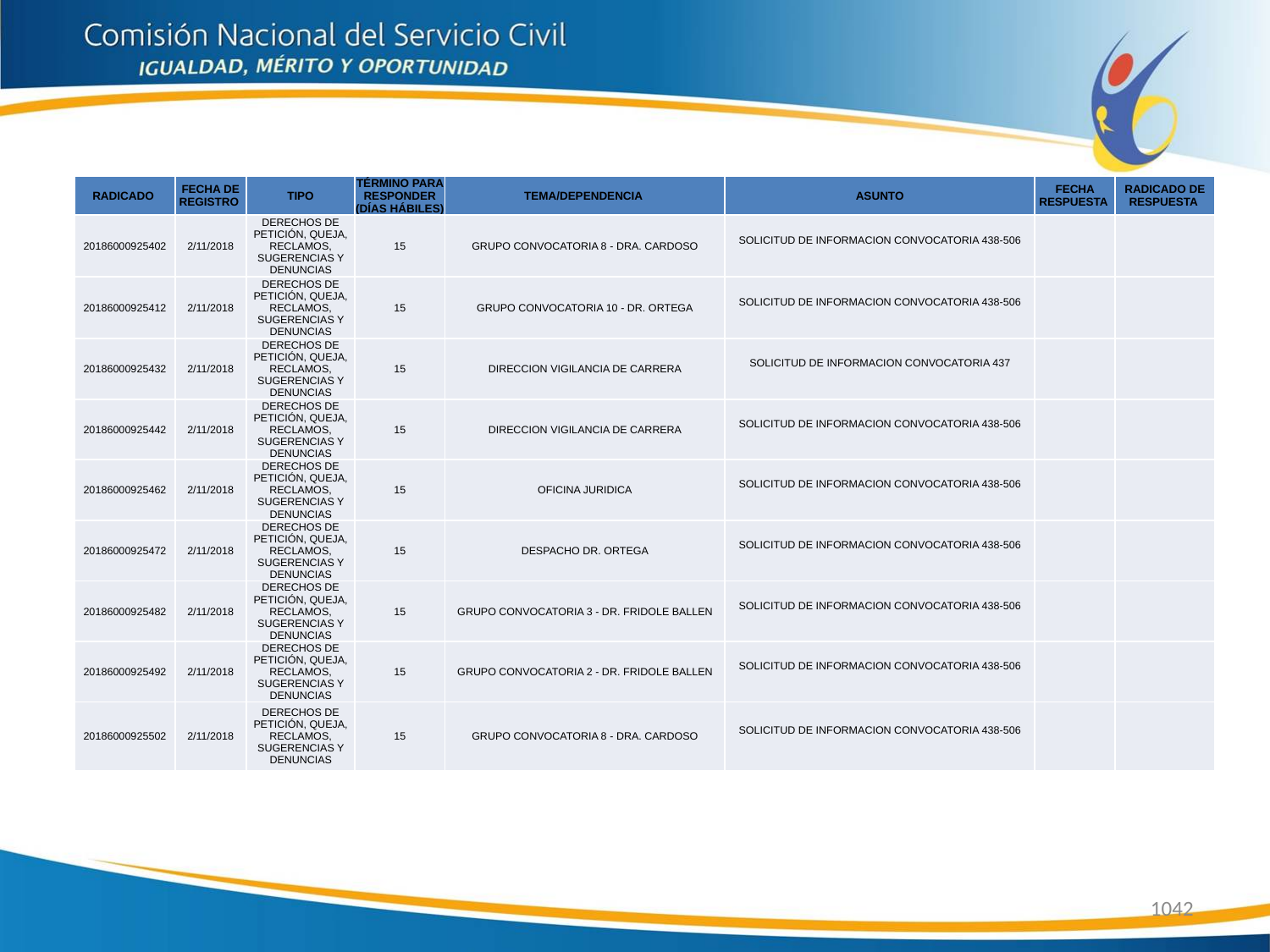

| RADICADO | FECHA DE REGISTRO | TIPO | TÉRMINO PARA RESPONDER (DÍAS HÁBILES) | TEMA/DEPENDENCIA | ASUNTO | FECHA RESPUESTA | RADICADO DE RESPUESTA |
| --- | --- | --- | --- | --- | --- | --- | --- |
| 20186000925402 | 2/11/2018 | DERECHOS DE PETICIÓN, QUEJA, RECLAMOS, SUGERENCIAS Y DENUNCIAS | 15 | GRUPO CONVOCATORIA 8 - DRA. CARDOSO | SOLICITUD DE INFORMACION CONVOCATORIA 438-506 |  |  |
| 20186000925412 | 2/11/2018 | DERECHOS DE PETICIÓN, QUEJA, RECLAMOS, SUGERENCIAS Y DENUNCIAS | 15 | GRUPO CONVOCATORIA 10 - DR. ORTEGA | SOLICITUD DE INFORMACION CONVOCATORIA 438-506 |  |  |
| 20186000925432 | 2/11/2018 | DERECHOS DE PETICIÓN, QUEJA, RECLAMOS, SUGERENCIAS Y DENUNCIAS | 15 | DIRECCION VIGILANCIA DE CARRERA | SOLICITUD DE INFORMACION CONVOCATORIA 437 |  |  |
| 20186000925442 | 2/11/2018 | DERECHOS DE PETICIÓN, QUEJA, RECLAMOS, SUGERENCIAS Y DENUNCIAS | 15 | DIRECCION VIGILANCIA DE CARRERA | SOLICITUD DE INFORMACION CONVOCATORIA 438-506 |  |  |
| 20186000925462 | 2/11/2018 | DERECHOS DE PETICIÓN, QUEJA, RECLAMOS, SUGERENCIAS Y DENUNCIAS | 15 | OFICINA JURIDICA | SOLICITUD DE INFORMACION CONVOCATORIA 438-506 |  |  |
| 20186000925472 | 2/11/2018 | DERECHOS DE PETICIÓN, QUEJA, RECLAMOS, SUGERENCIAS Y DENUNCIAS | 15 | DESPACHO DR. ORTEGA | SOLICITUD DE INFORMACION CONVOCATORIA 438-506 |  |  |
| 20186000925482 | 2/11/2018 | DERECHOS DE PETICIÓN, QUEJA, RECLAMOS, SUGERENCIAS Y DENUNCIAS | 15 | GRUPO CONVOCATORIA 3 - DR. FRIDOLE BALLEN | SOLICITUD DE INFORMACION CONVOCATORIA 438-506 |  |  |
| 20186000925492 | 2/11/2018 | DERECHOS DE PETICIÓN, QUEJA, RECLAMOS, SUGERENCIAS Y DENUNCIAS | 15 | GRUPO CONVOCATORIA 2 - DR. FRIDOLE BALLEN | SOLICITUD DE INFORMACION CONVOCATORIA 438-506 |  |  |
| 20186000925502 | 2/11/2018 | DERECHOS DE PETICIÓN, QUEJA, RECLAMOS, SUGERENCIAS Y DENUNCIAS | 15 | GRUPO CONVOCATORIA 8 - DRA. CARDOSO | SOLICITUD DE INFORMACION CONVOCATORIA 438-506 |  |  |
1042